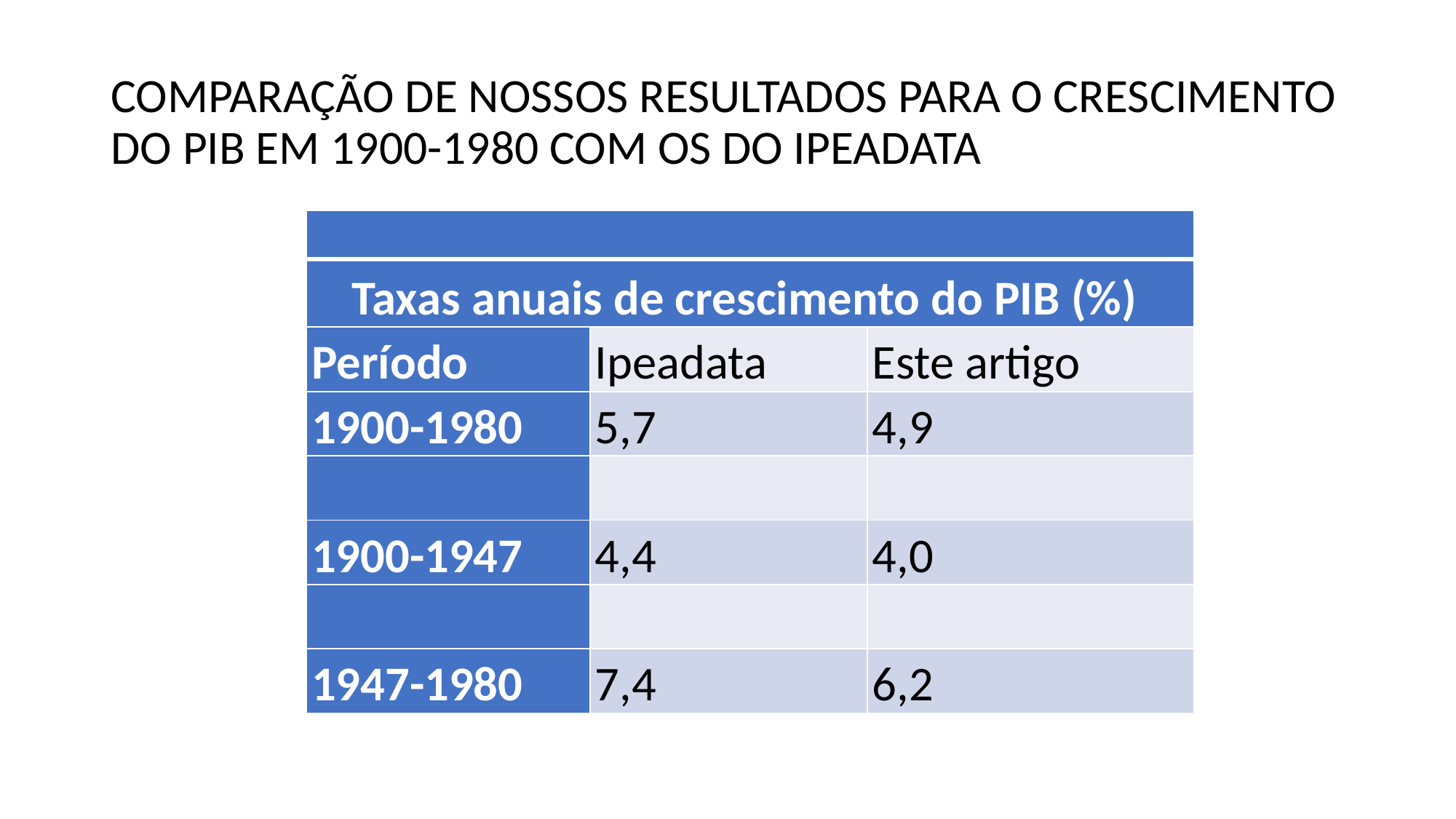

# COMPARAÇÃO DE NOSSOS RESULTADOS PARA O CRESCIMENTO DO PIB EM 1900-1980 COM OS DO IPEADATA
|  |  |  |
| --- | --- | --- |
| Taxas anuais de crescimento do PIB (%) |  |  |
| Período | Ipeadata | Este artigo |
| 1900-1980 | 5,7 | 4,9 |
|  |  |  |
| 1900-1947 | 4,4 | 4,0 |
|  |  |  |
| 1947-1980 | 7,4 | 6,2 |